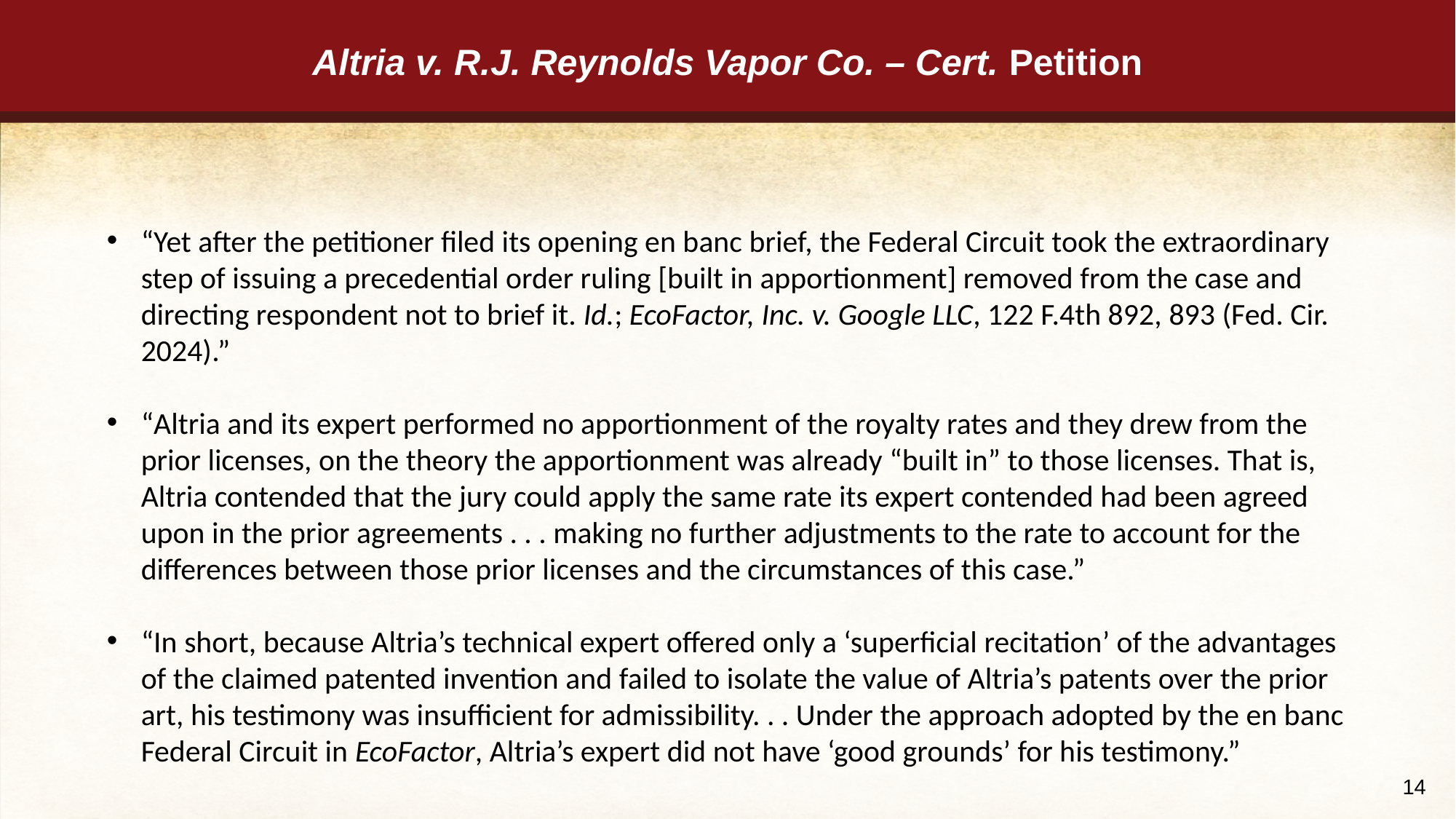

# Altria v. R.J. Reynolds Vapor Co. – Cert. Petition

“Yet after the petitioner filed its opening en banc brief, the Federal Circuit took the extraordinary step of issuing a precedential order ruling [built in apportionment] removed from the case and directing respondent not to brief it. Id.; EcoFactor, Inc. v. Google LLC, 122 F.4th 892, 893 (Fed. Cir. 2024).”

“Altria and its expert performed no apportionment of the royalty rates and they drew from the prior licenses, on the theory the apportionment was already “built in” to those licenses. That is, Altria contended that the jury could apply the same rate its expert contended had been agreed upon in the prior agreements . . . making no further adjustments to the rate to account for the differences between those prior licenses and the circumstances of this case.”

“In short, because Altria’s technical expert offered only a ‘superficial recitation’ of the advantages of the claimed patented invention and failed to isolate the value of Altria’s patents over the prior art, his testimony was insufficient for admissibility. . . Under the approach adopted by the en banc Federal Circuit in EcoFactor, Altria’s expert did not have ‘good grounds’ for his testimony.”

14